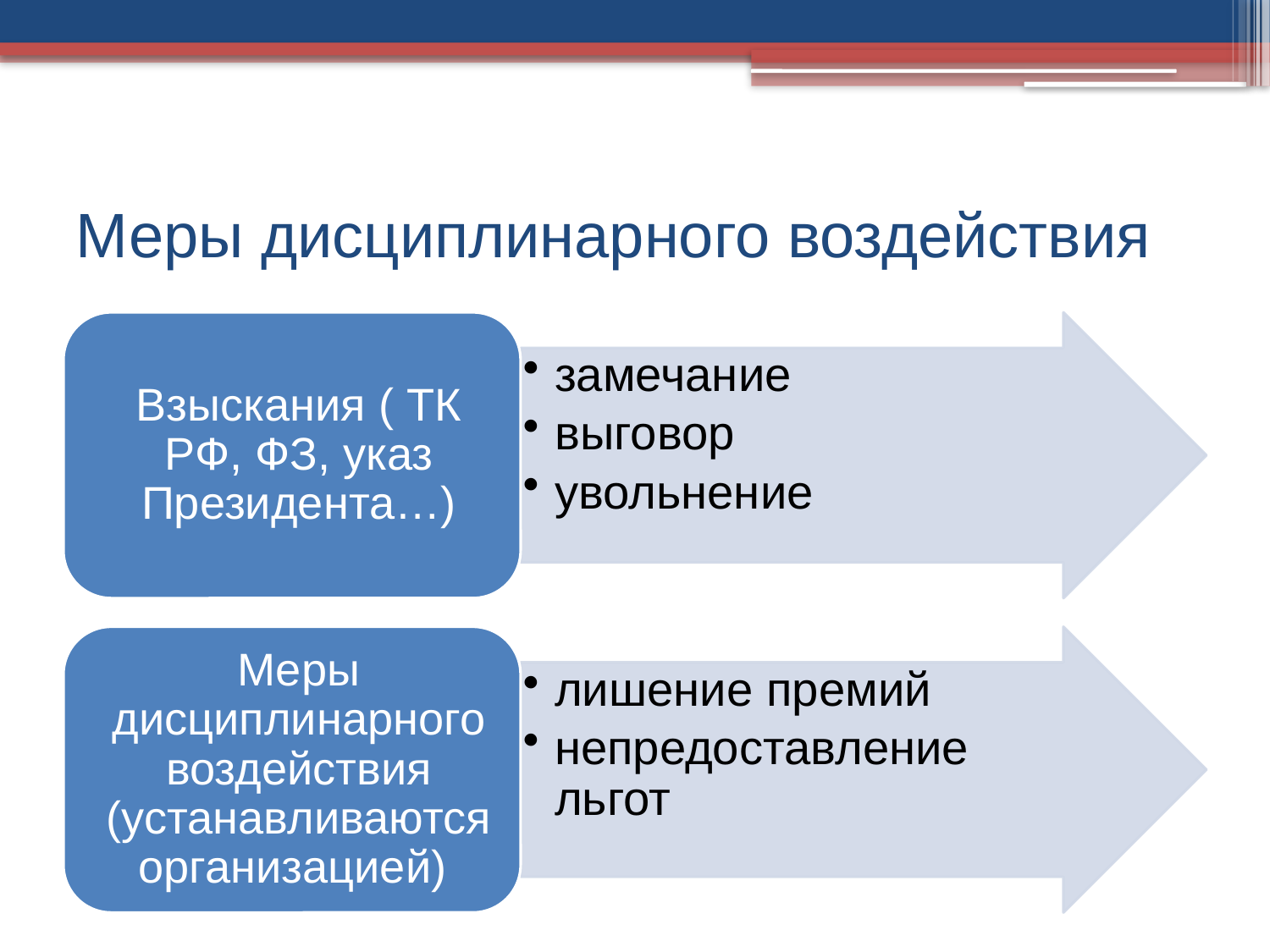

# Меры дисциплинарного воздействия
замечание
выговор
увольнение
Взыскания ( ТК РФ, ФЗ, указ Президента…)
лишение премий
непредоставление льгот
Меры дисциплинарного воздействия (устанавливаются организацией)